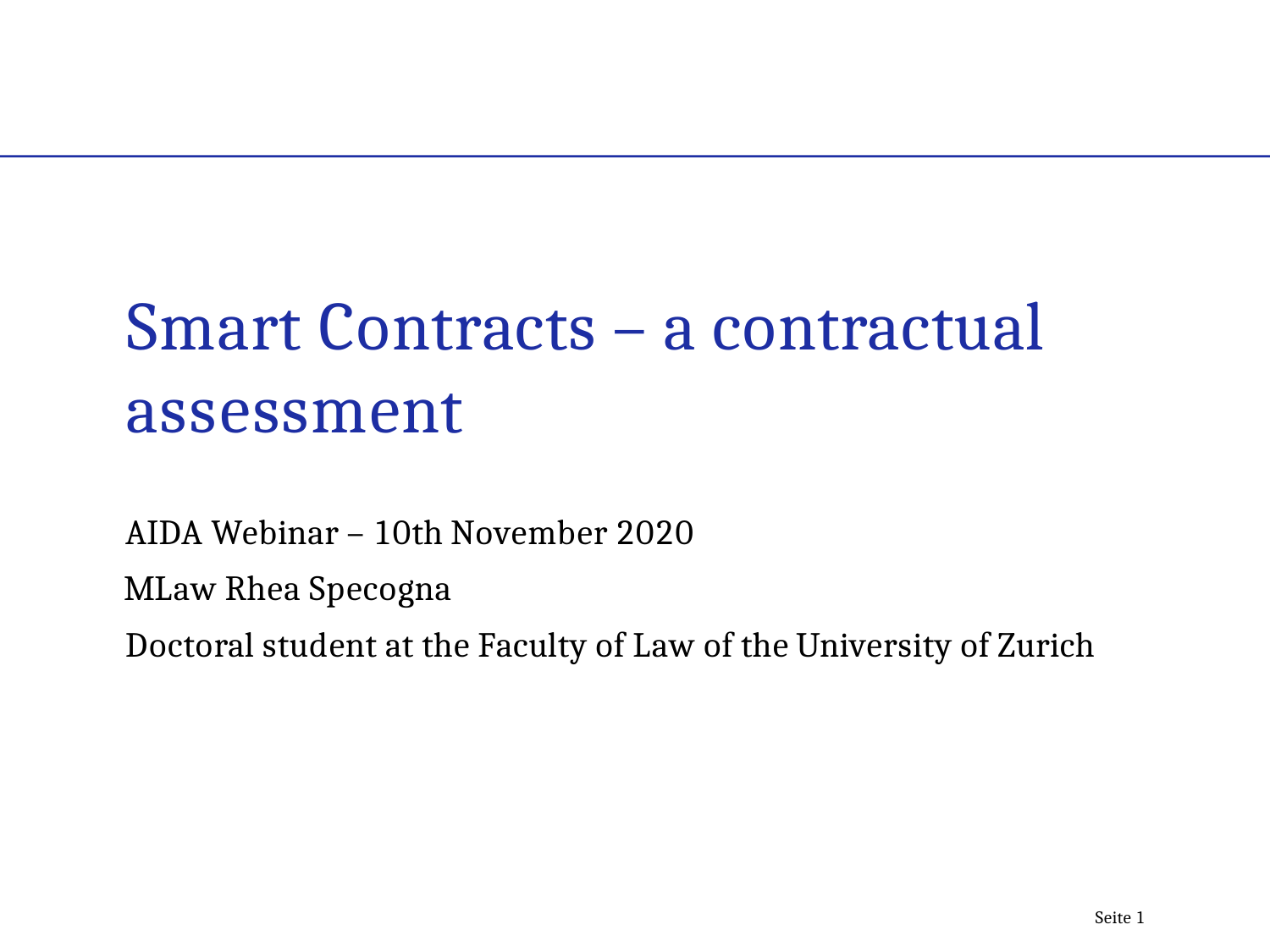

# Smart Contracts – a contractual assessment

AIDA Webinar – 10th November 2020
MLaw Rhea Specogna
Doctoral student at the Faculty of Law of the University of Zurich

Seite 1